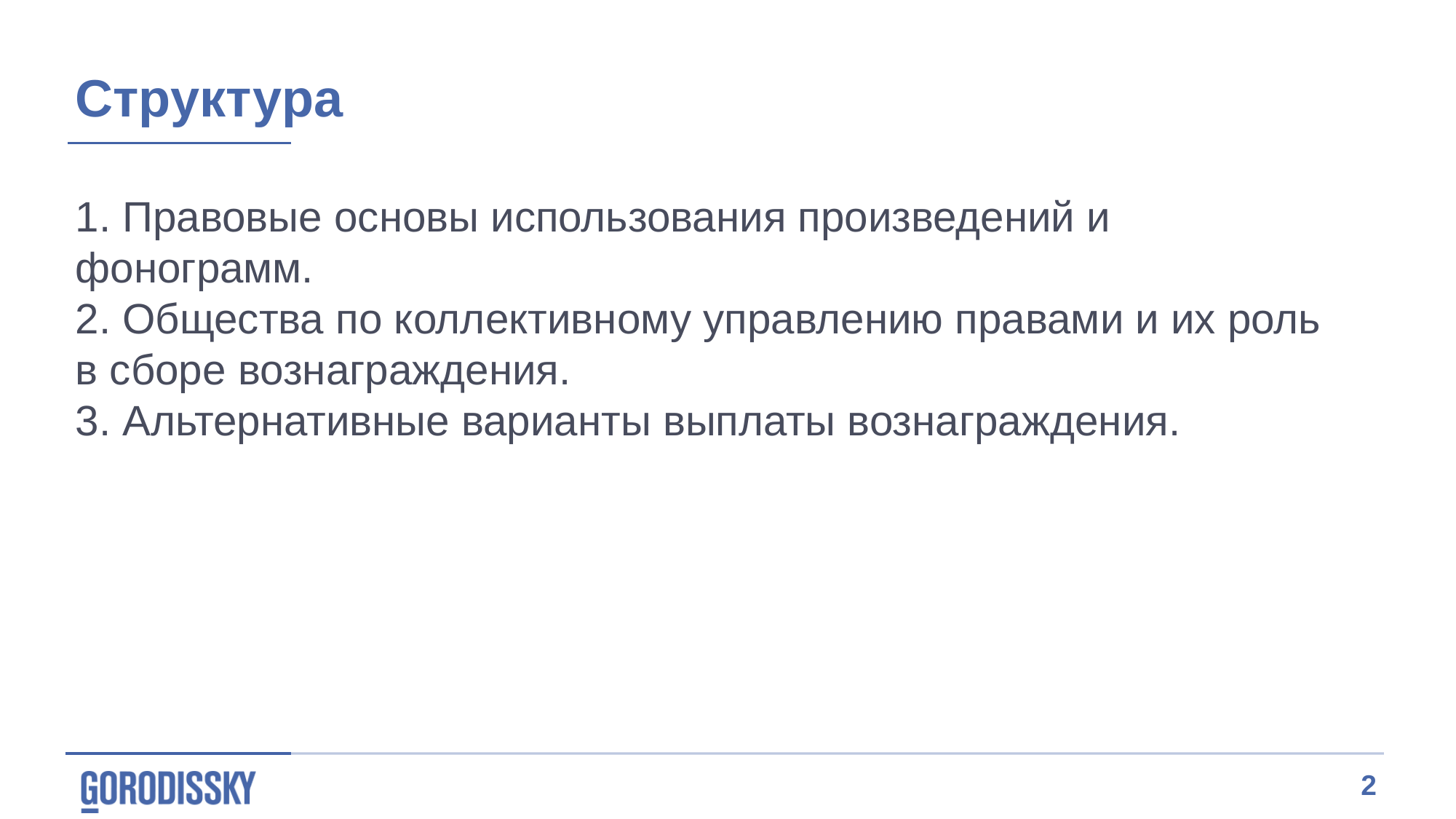

Структура
1. Правовые основы использования произведений и фонограмм.
2. Общества по коллективному управлению правами и их роль в сборе вознаграждения.
3. Альтернативные варианты выплаты вознаграждения.